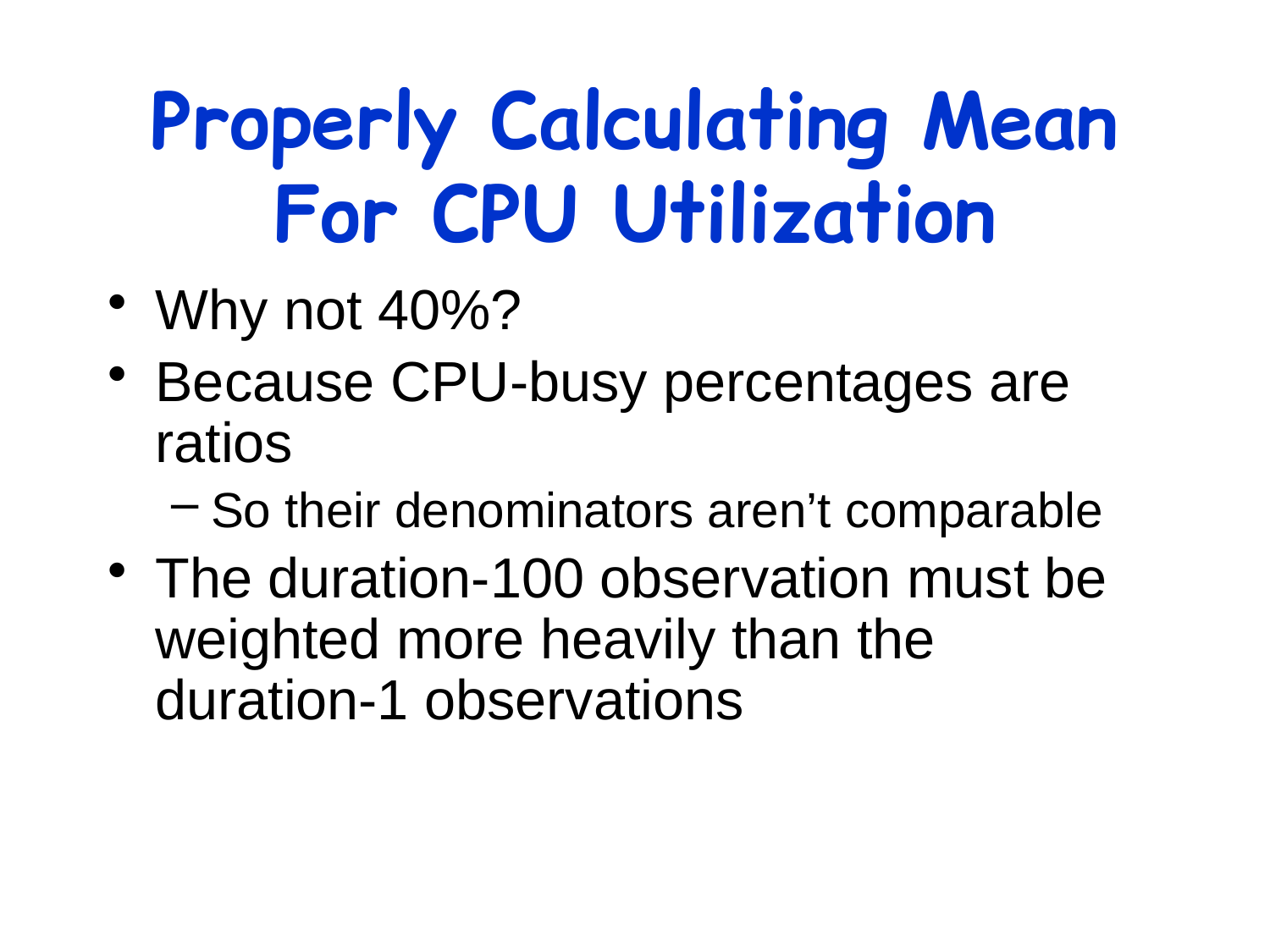

# Properly Calculating Mean For CPU Utilization
Why not 40%?
Because CPU-busy percentages are ratios
So their denominators aren’t comparable
The duration-100 observation must be weighted more heavily than the duration-1 observations